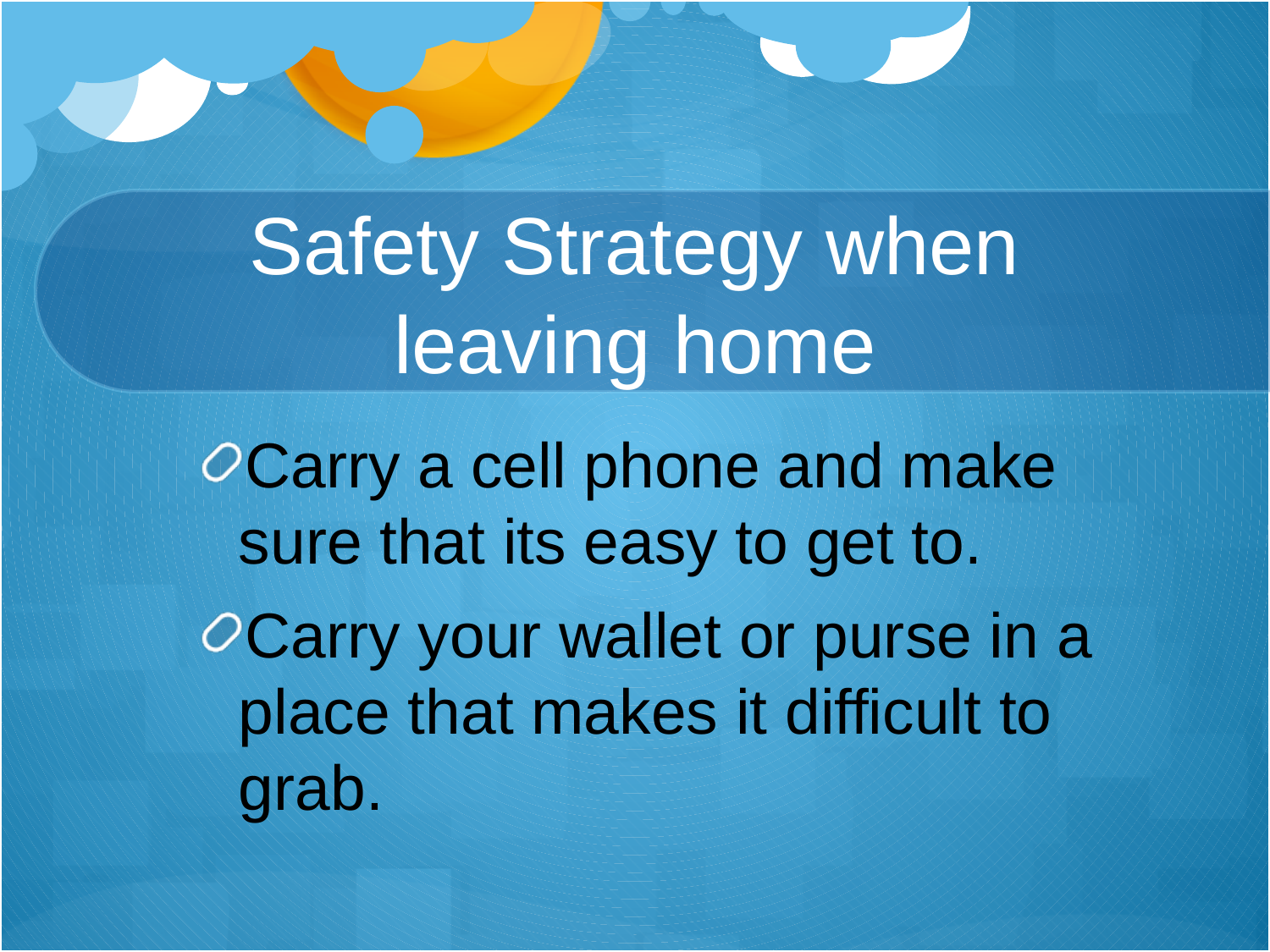

# Safety Strategy when leaving home
Carry a cell phone and make sure that its easy to get to.
Carry your wallet or purse in a place that makes it difficult to grab.